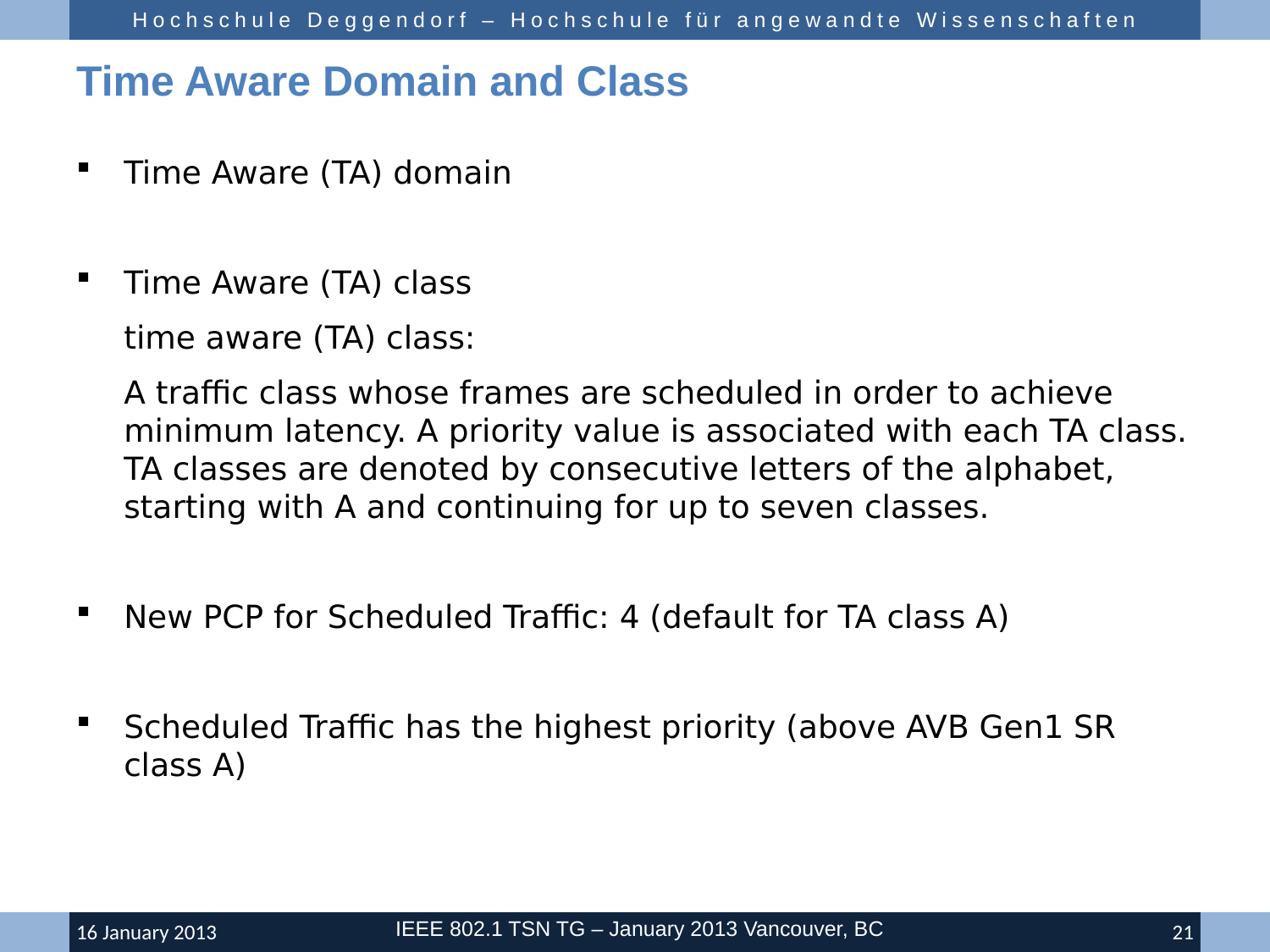

# Time Aware Domain and Class
Time Aware (TA) domain

Time Aware (TA) class
	time aware (TA) class:
	A traffic class whose frames are scheduled in order to achieve minimum latency. A priority value is associated with each TA class. TA classes are denoted by consecutive letters of the alphabet, starting with A and continuing for up to seven classes.

New PCP for Scheduled Traffic: 4 (default for TA class A)

Scheduled Traffic has the highest priority (above AVB Gen1 SR class A)

IEEE 802.1 TSN TG – January 2013 Vancouver, BC
16 January 2013
21